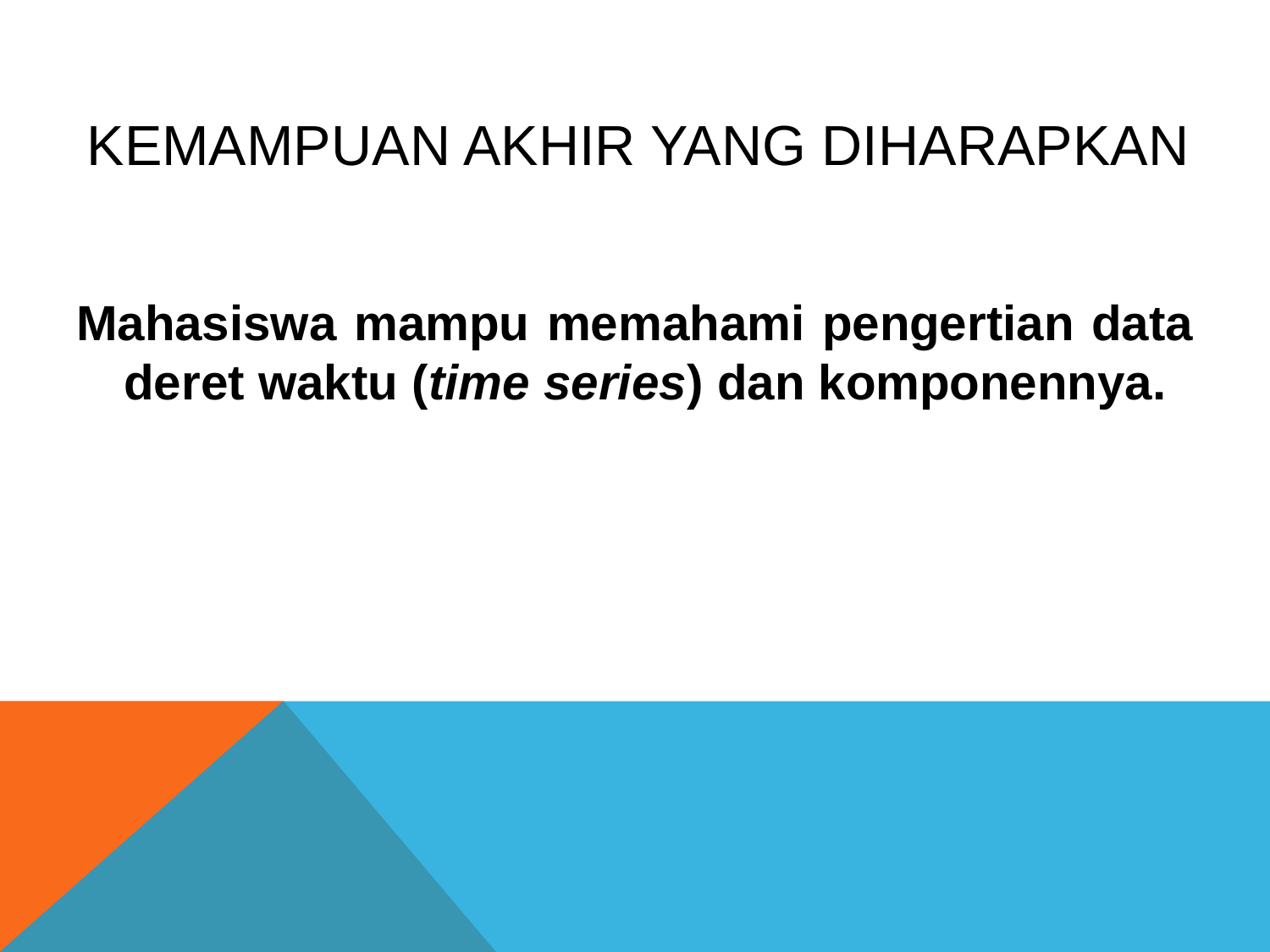

# KEMAMPUAN AKHIR YANG DIHARAPKAN

Mahasiswa mampu memahami pengertian data deret waktu (time series) dan komponennya.